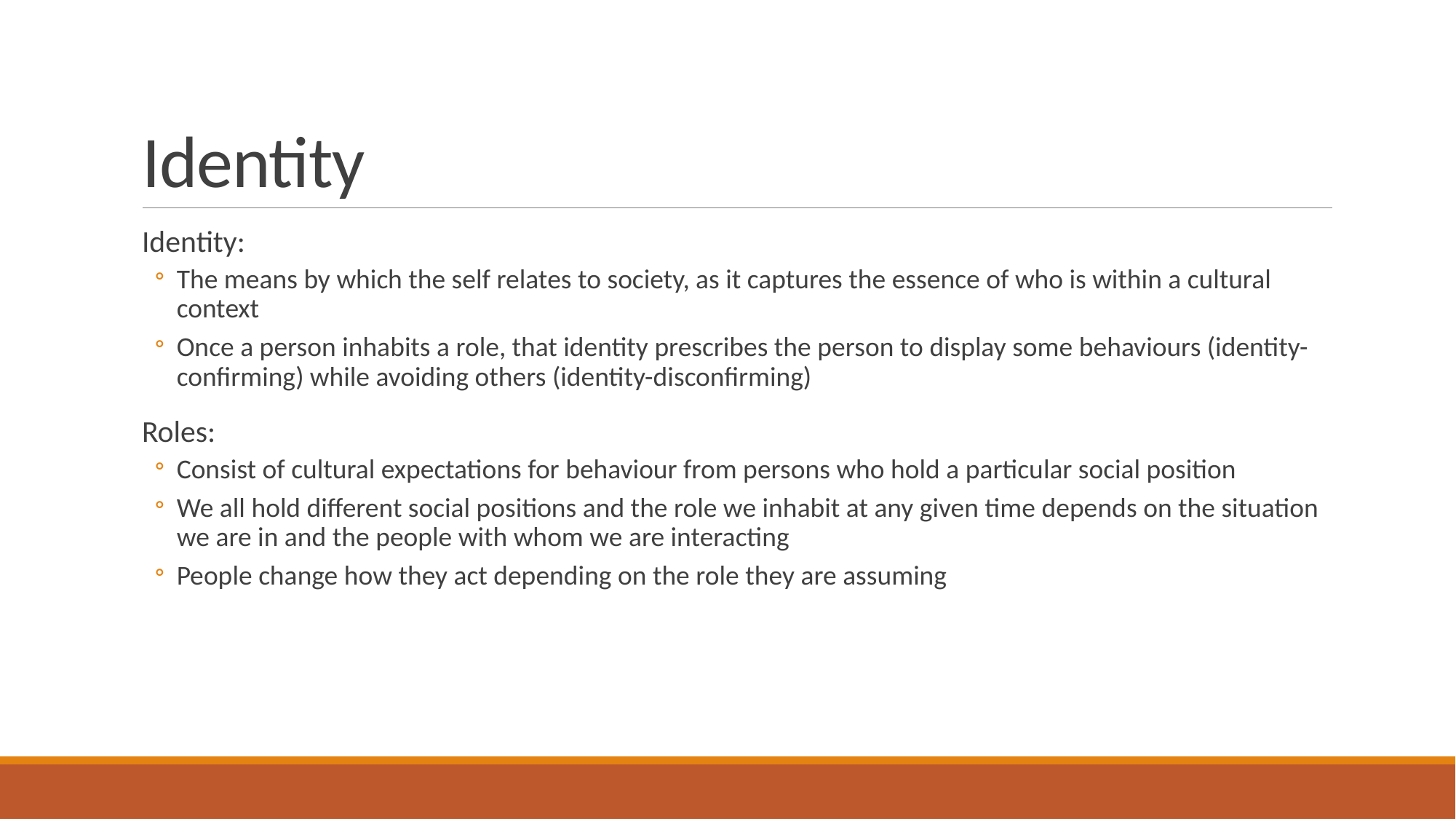

# Identity
Identity:
The means by which the self relates to society, as it captures the essence of who is within a cultural context
Once a person inhabits a role, that identity prescribes the person to display some behaviours (identity-confirming) while avoiding others (identity-disconfirming)
Roles:
Consist of cultural expectations for behaviour from persons who hold a particular social position
We all hold different social positions and the role we inhabit at any given time depends on the situation we are in and the people with whom we are interacting
People change how they act depending on the role they are assuming